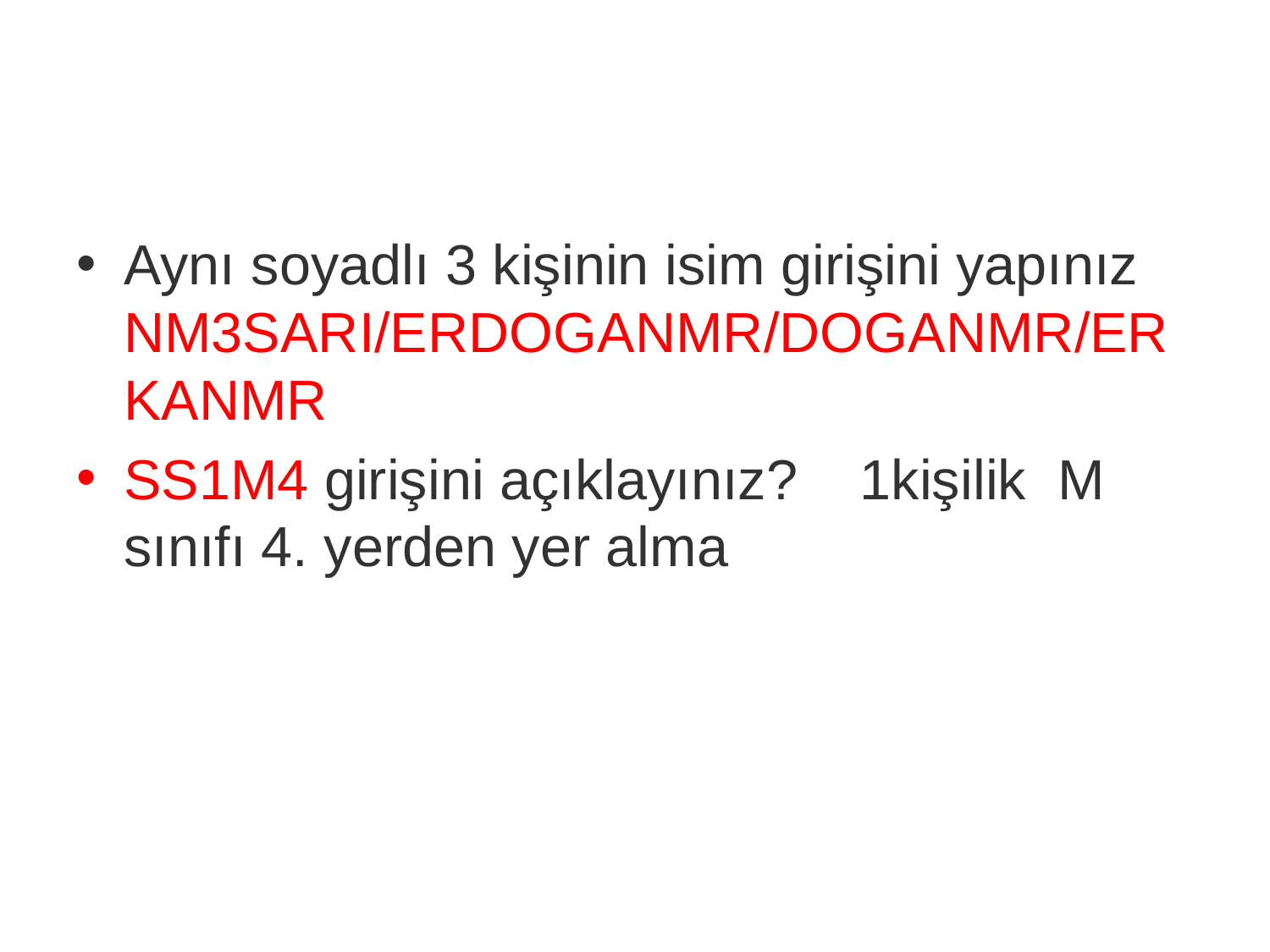

#
Aynı soyadlı 3 kişinin isim girişini yapınız    NM3SARI/ERDOGANMR/DOGANMR/ERKANMR
SS1M4 girişini açıklayınız?    1kişilik  M sınıfı 4. yerden yer alma